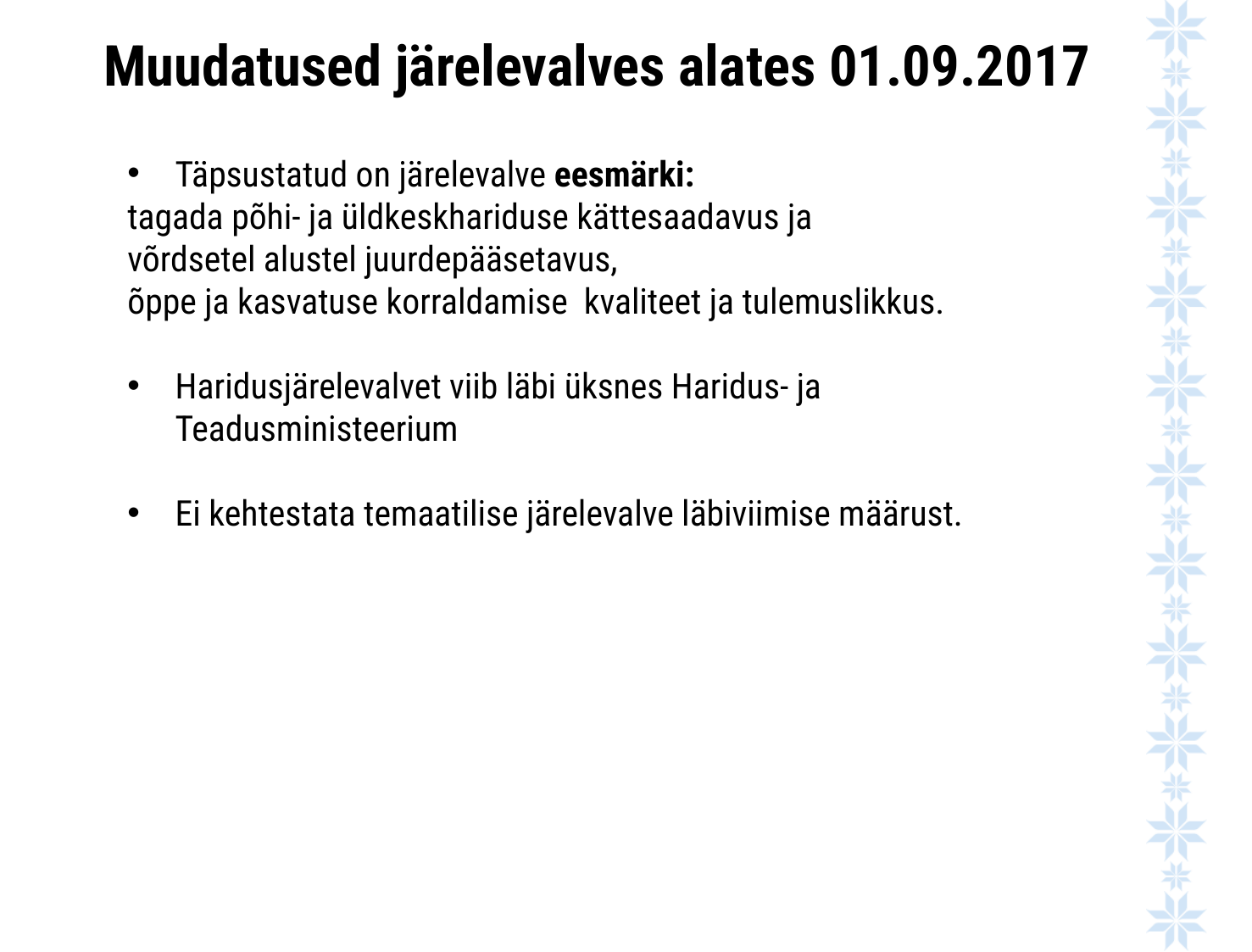

Muudatused järelevalves alates 01.09.2017
Täpsustatud on järelevalve eesmärki:
tagada põhi- ja üldkeskhariduse kättesaadavus ja
võrdsetel alustel juurdepääsetavus,
õppe ja kasvatuse korraldamise  kvaliteet ja tulemuslikkus.

Haridusjärelevalvet viib läbi üksnes Haridus- ja Teadusministeerium

Ei kehtestata temaatilise järelevalve läbiviimise määrust.